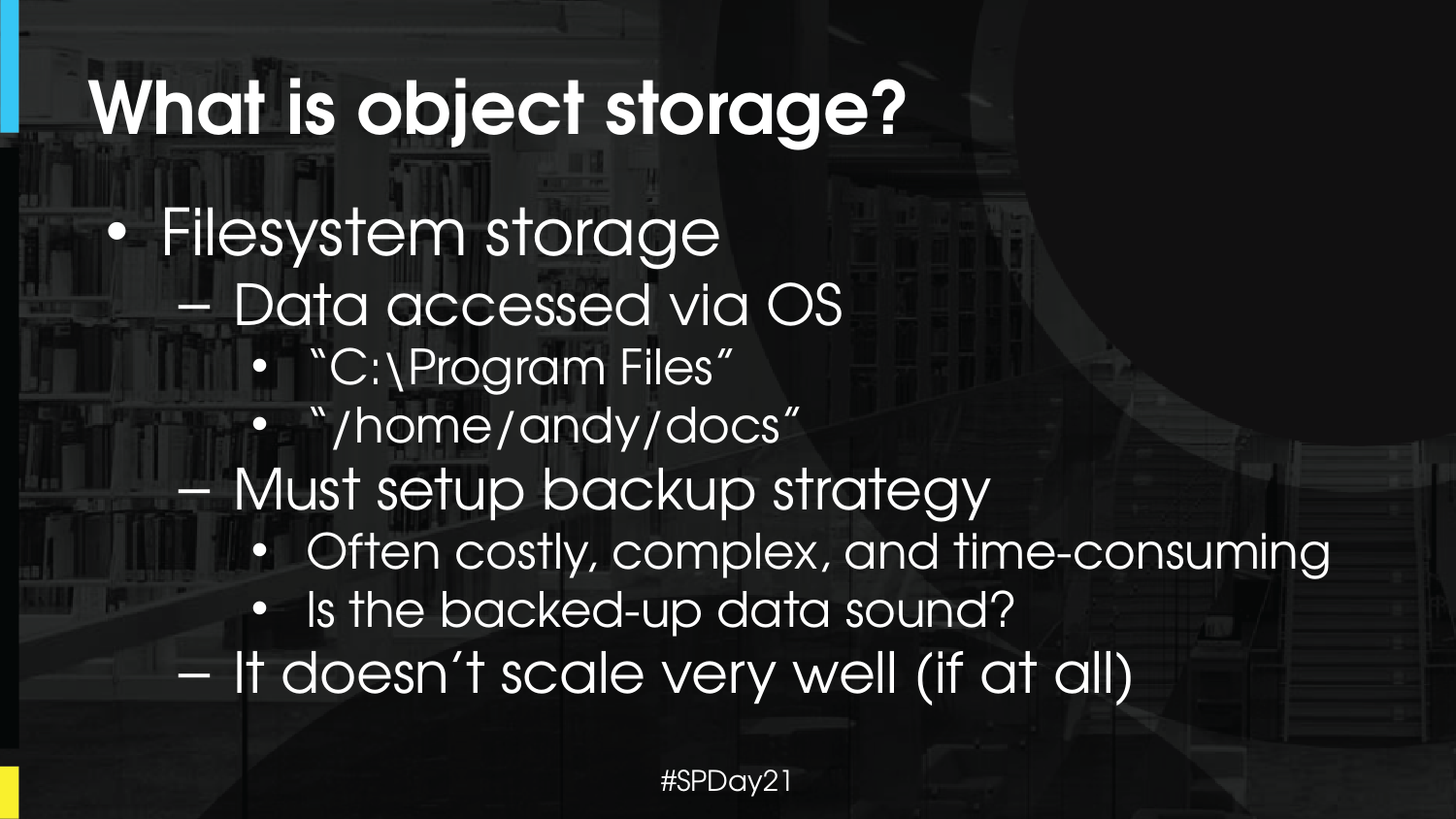

# What is object storage?
Filesystem storage
Data accessed via OS
“C:\Program Files”
“/home/andy/docs”
Must setup backup strategy
Often costly, complex, and time-consuming
Is the backed-up data sound?
It doesn’t scale very well (if at all)